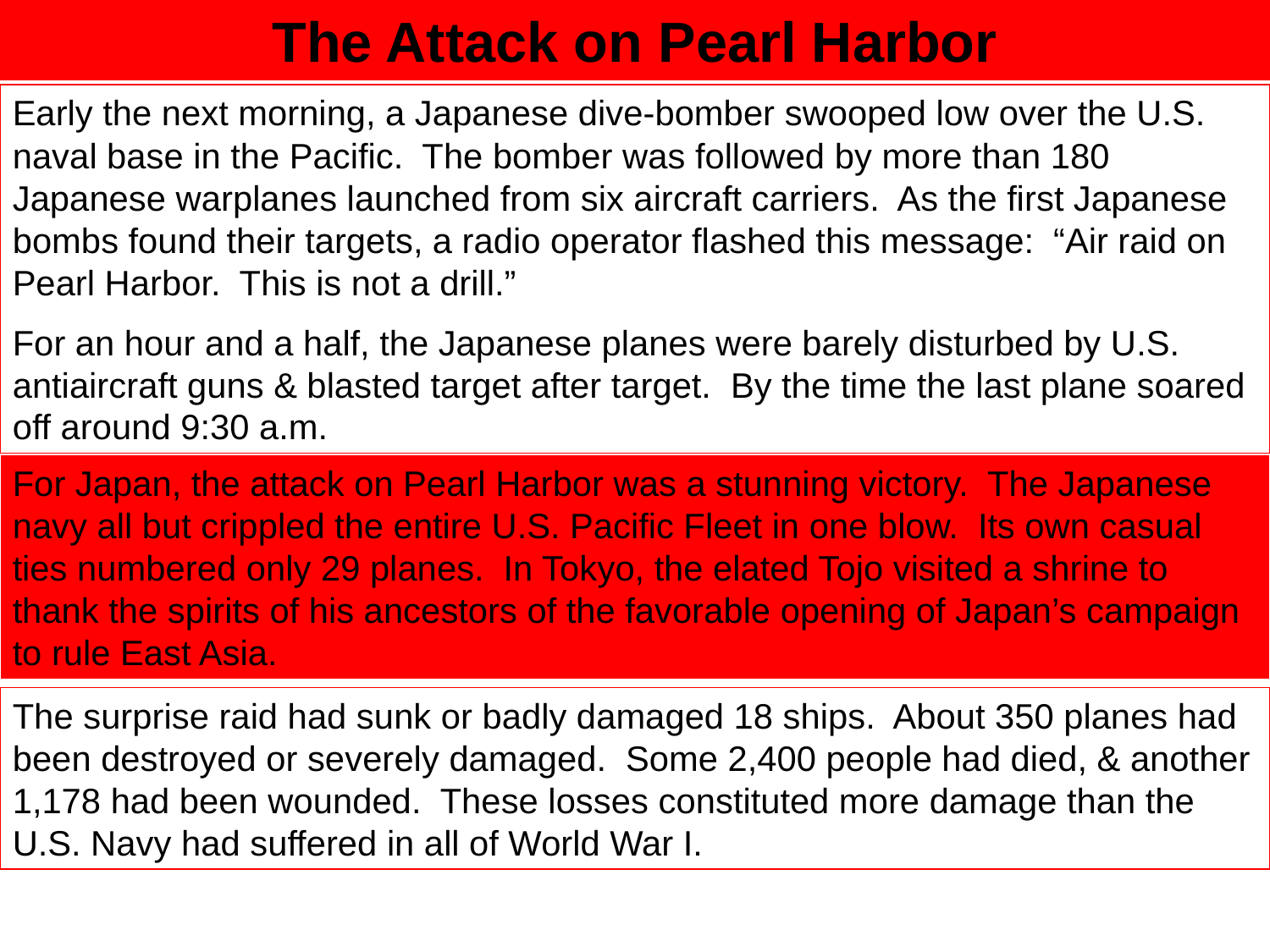

The Attack on Pearl Harbor
Early the next morning, a Japanese dive-bomber swooped low over the U.S. naval base in the Pacific.  The bomber was followed by more than 180 Japanese warplanes launched from six aircraft carriers.  As the first Japanese bombs found their targets, a radio operator flashed this message:  “Air raid on Pearl Harbor.  This is not a drill.”
For an hour and a half, the Japanese planes were barely disturbed by U.S. antiaircraft guns & blasted target after target.  By the time the last plane soared off around 9:30 a.m.
For Japan, the attack on Pearl Harbor was a stunning victory.  The Japanese navy all but crippled the entire U.S. Pacific Fleet in one blow.  Its own casual ties numbered only 29 planes.  In Tokyo, the elated Tojo visited a shrine to thank the spirits of his ancestors of the favorable opening of Japan’s campaign to rule East Asia.
The surprise raid had sunk or badly damaged 18 ships.  About 350 planes had been destroyed or severely damaged.  Some 2,400 people had died, & another 1,178 had been wounded.  These losses constituted more damage than the U.S. Navy had suffered in all of World War I.